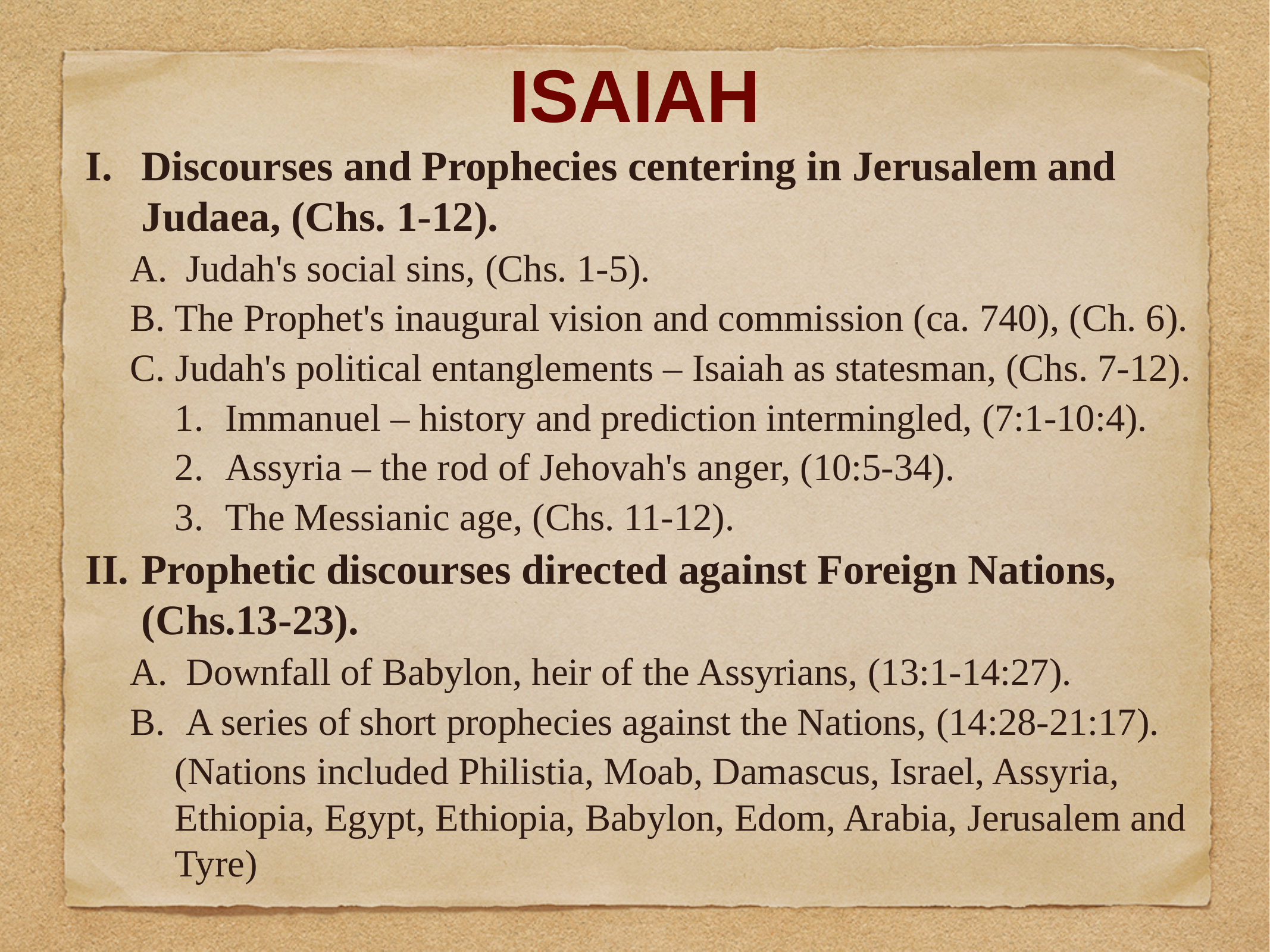

# Isaiah
Discourses and Prophecies centering in Jerusalem and Judaea, (Chs. 1-12).
Judah's social sins, (Chs. 1-5).
B. The Prophet's inaugural vision and commission (ca. 740), (Ch. 6).
C. Judah's political entanglements – Isaiah as statesman, (Chs. 7-12).
Immanuel – history and prediction intermingled, (7:1-10:4).
Assyria – the rod of Jehovah's anger, (10:5-34).
The Messianic age, (Chs. 11-12).
Prophetic discourses directed against Foreign Nations, (Chs.13-23).
Downfall of Babylon, heir of the Assyrians, (13:1-14:27).
A series of short prophecies against the Nations, (14:28-21:17).
(Nations included Philistia, Moab, Damascus, Israel, Assyria, Ethiopia, Egypt, Ethiopia, Babylon, Edom, Arabia, Jerusalem and Tyre)